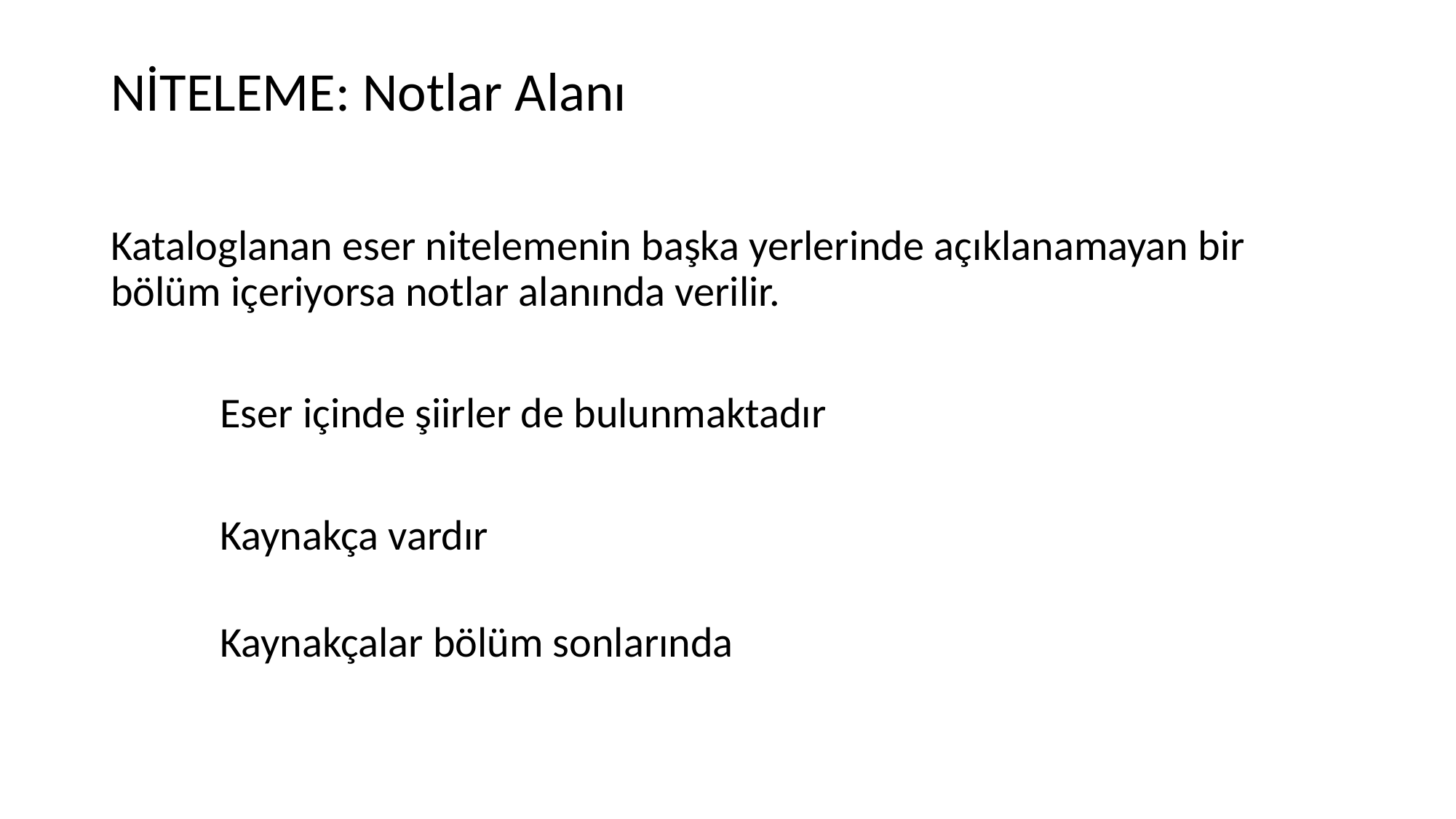

# NİTELEME: Notlar Alanı
Kataloglanan eser nitelemenin başka yerlerinde açıklanamayan bir bölüm içeriyorsa notlar alanında verilir.

	Eser içinde şiirler de bulunmaktadır

	Kaynakça vardır
	Kaynakçalar bölüm sonlarında